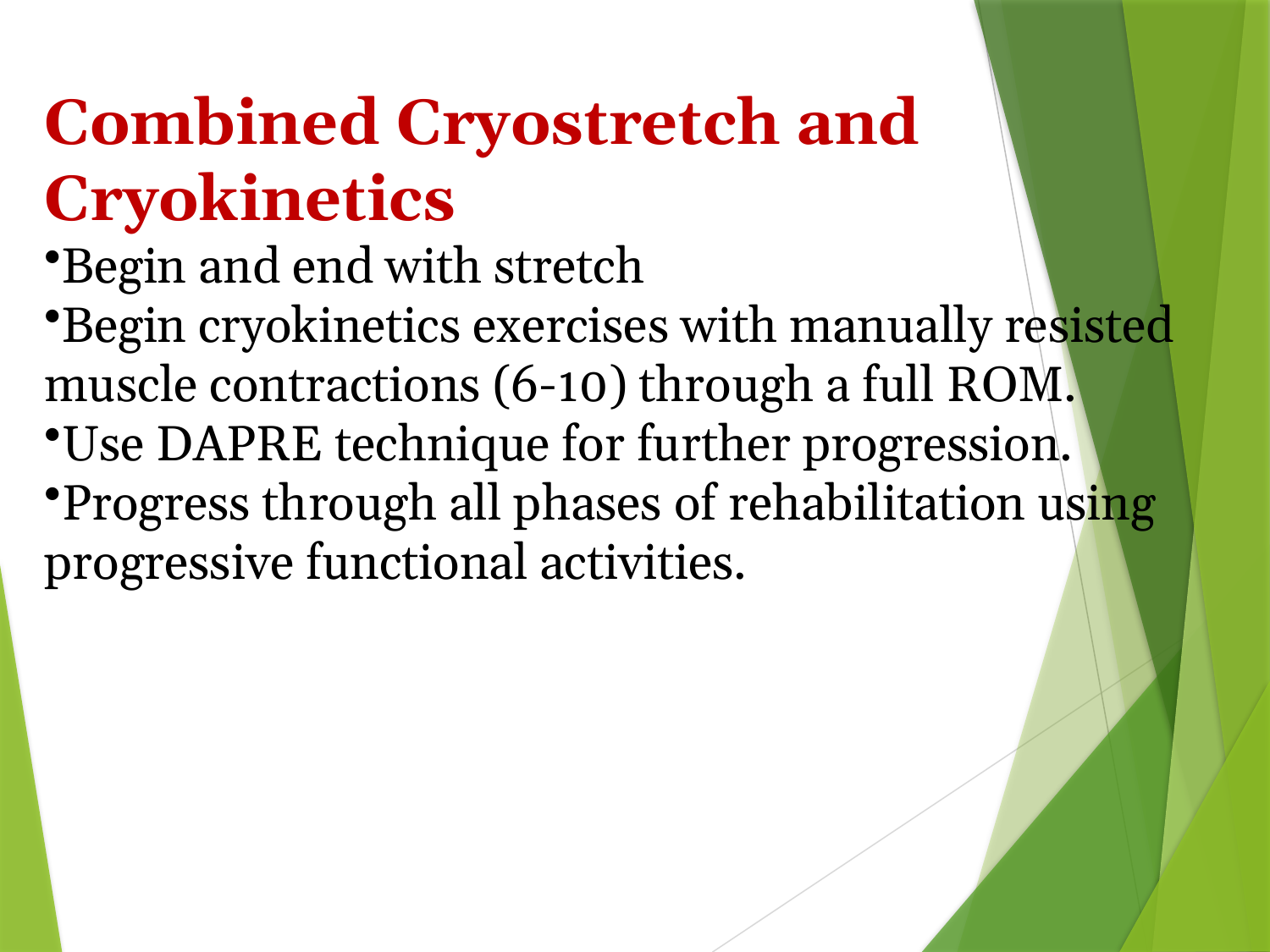

Combined Cryostretch and
Cryokinetics
Begin and end with stretch
Begin cryokinetics exercises with manually resisted muscle contractions (6-10) through a full ROM.
Use DAPRE technique for further progression.
Progress through all phases of rehabilitation using progressive functional activities.